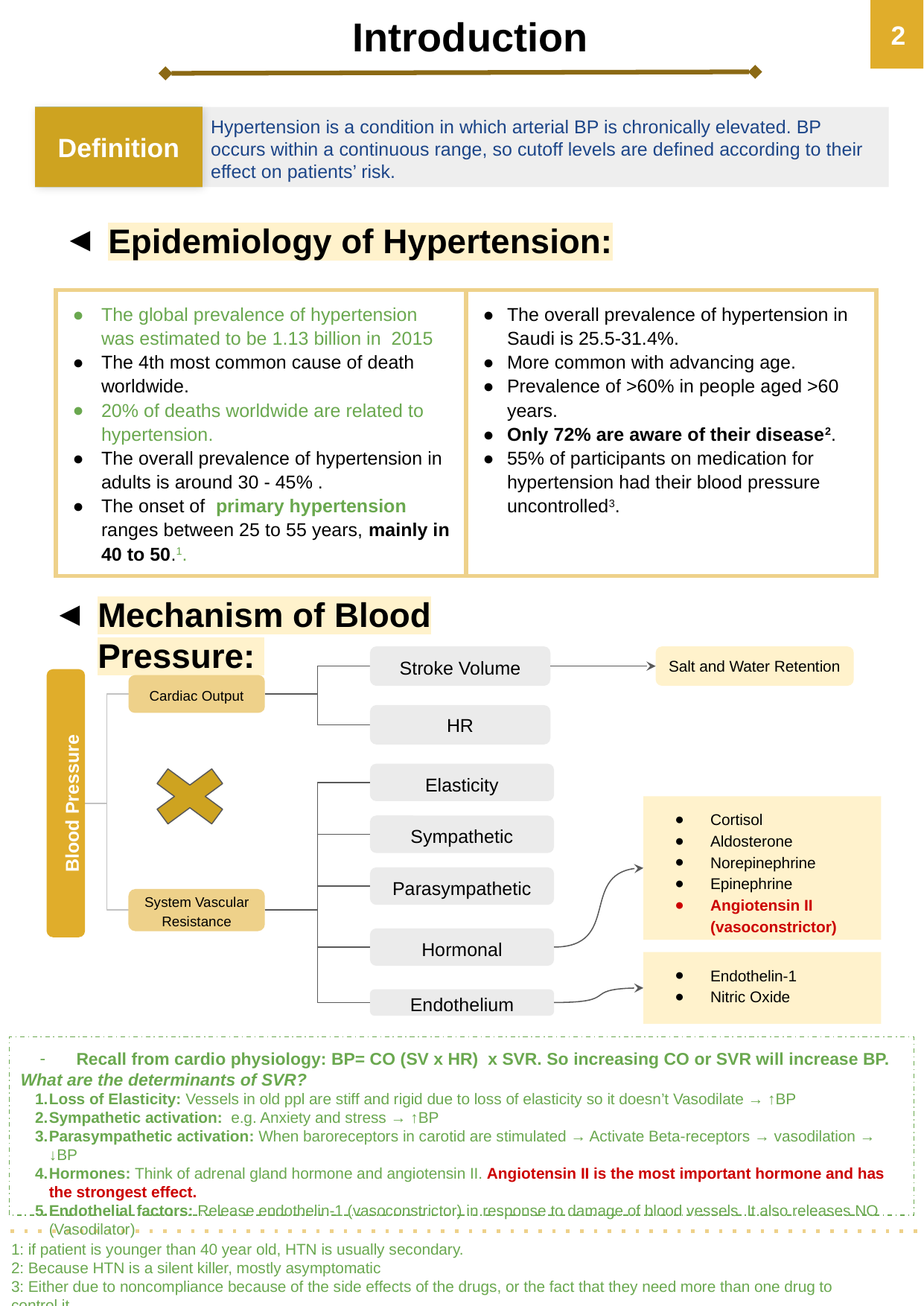

Introduction
2

Hypertension is a condition in which arterial BP is chronically elevated. BP occurs within a continuous range, so cutoff levels are defined according to their effect on patients’ risk.
Definition
Epidemiology of Hypertension:
| The global prevalence of hypertension was estimated to be 1.13 billion in 2015 The 4th most common cause of death worldwide. 20% of deaths worldwide are related to hypertension. The overall prevalence of hypertension in adults is around 30 - 45% . The onset of primary hypertension ranges between 25 to 55 years, mainly in 40 to 50.1. | The overall prevalence of hypertension in Saudi is 25.5-31.4%. More common with advancing age. Prevalence of >60% in people aged >60 years. Only 72% are aware of their disease2. 55% of participants on medication for hypertension had their blood pressure uncontrolled3. |
| --- | --- |
The global prevalence of hypertension was estimated to be 1.13 billion in  2015
The 4th most common cause of death worldwide.
20% of deaths worldwide are related to hypertension.
The overall prevalence of hypertension in adults is around 30 - 45% .
Onset ranges between 25 to 55 years, mainly in 40 to 50. The primary hypertension but secondary hypertension can occur at any age1.
The overall prevalence of hypertension in Saudi is 25.5-31.4%.
More common with advancing age.
Prevalence of >60% in people aged >60 years.
Only 72% are aware of their disease2.
55% of participants on medication for hypertension had their blood pressure uncontrolled3.
Risk of hypertension:
As populations age4
Sedentary lifestyles
Increase their body weight
Mechanism of Blood Pressure:
More common with advancing age.
Prevalence of >60% in people aged >60 years.
Only 72% are aware of their disease2.
55% of participants on medication for hypertension had their blood pressure uncontrolled3.
Risk of hypertension:
As populations age4
Sedentary lifestyles
Increase their body weight
Stroke Volume
Salt and Water Retention
Cardiac Output
HR

Elasticity
Blood Pressure

Cortisol
Aldosterone
Norepinephrine
Epinephrine
Angiotensin II (vasoconstrictor)

Sympathetic
Parasympathetic
System Vascular Resistance
General Characteristics:
Hormonal
Endothelin-1
Nitric Oxide

In most patients, hypertension results from unknown pathophysiologic etiology (essential or primary hypertension). This form of hypertension cannot be cured, but it can be controlled.
A small percentage of patients have a specific cause of their hypertension (secondary hypertension).
In order to establish the diagnosis of hypertension, blood pressure measurements must be repeated in a calm state over time.
A diabetic patient with blood pressure above 140/90 mm Hg is hypertensive.
The most common risk factor for the most common cause of death: myocardial infarction

Endothelium
Recall from cardio physiology: BP= CO (SV x HR)  x SVR. So increasing CO or SVR will increase BP.
What are the determinants of SVR?
Loss of Elasticity: Vessels in old ppl are stiff and rigid due to loss of elasticity so it doesn’t Vasodilate → ↑BP
Sympathetic activation:  e.g. Anxiety and stress → ↑BP
Parasympathetic activation: When baroreceptors in carotid are stimulated → Activate Beta-receptors → vasodilation → ↓BP
Hormones: Think of adrenal gland hormone and angiotensin II. Angiotensin II is the most important hormone and has the strongest effect.
Endothelial factors: Release endothelin-1 (vasoconstrictor) in response to damage of blood vessels. It also releases NO (Vasodilator)

1: if patient is younger than 40 year old, HTN is usually secondary.
2: Because HTN is a silent killer, mostly asymptomatic
3: Either due to noncompliance because of the side effects of the drugs, or the fact that they need more than one drug to control it .